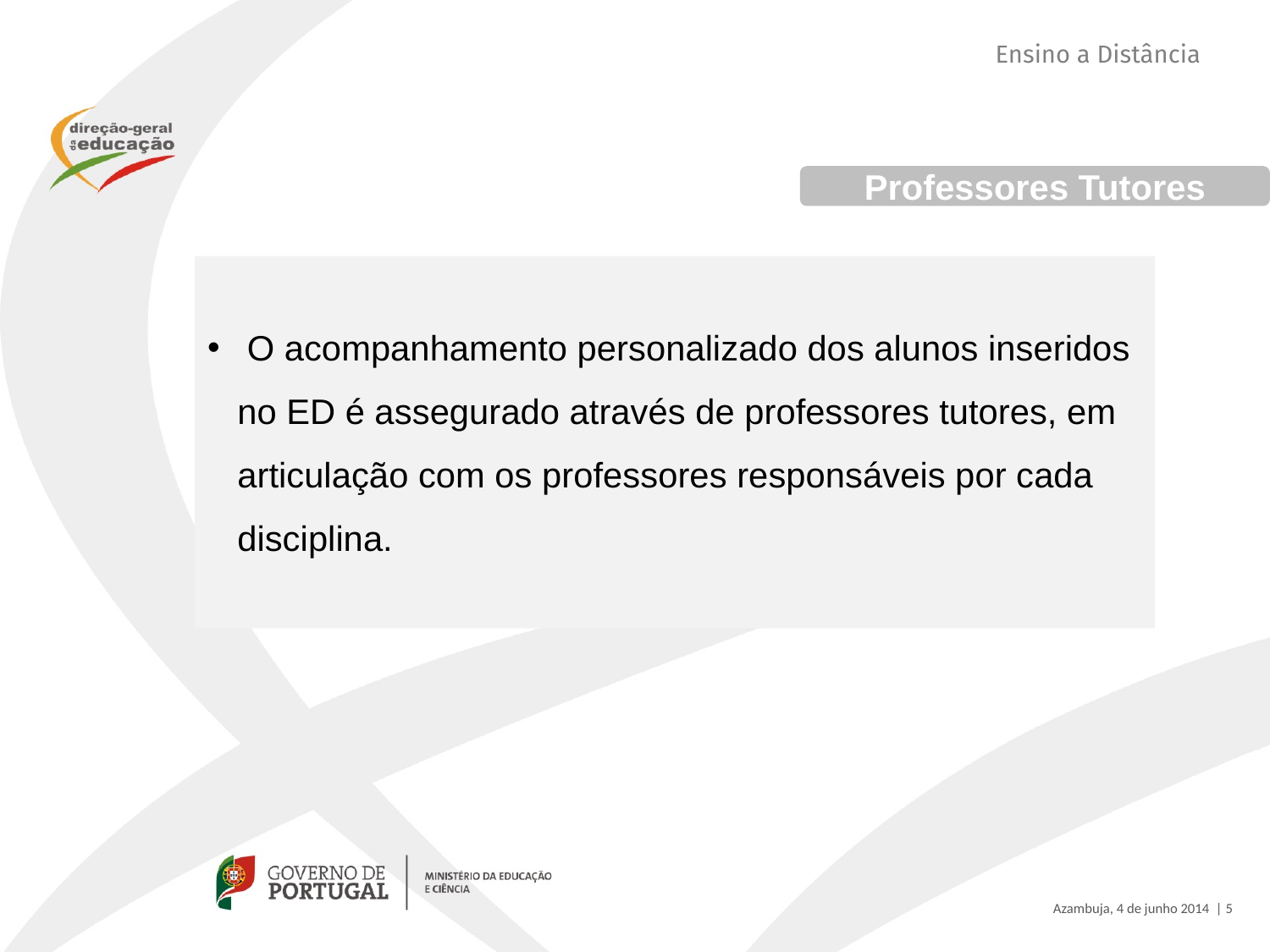

Ensino a Distância
Professores Tutores

 O acompanhamento personalizado dos alunos inseridos no ED é assegurado através de professores tutores, em articulação com os professores responsáveis por cada disciplina.

Azambuja, 4 de junho 2014  | 5